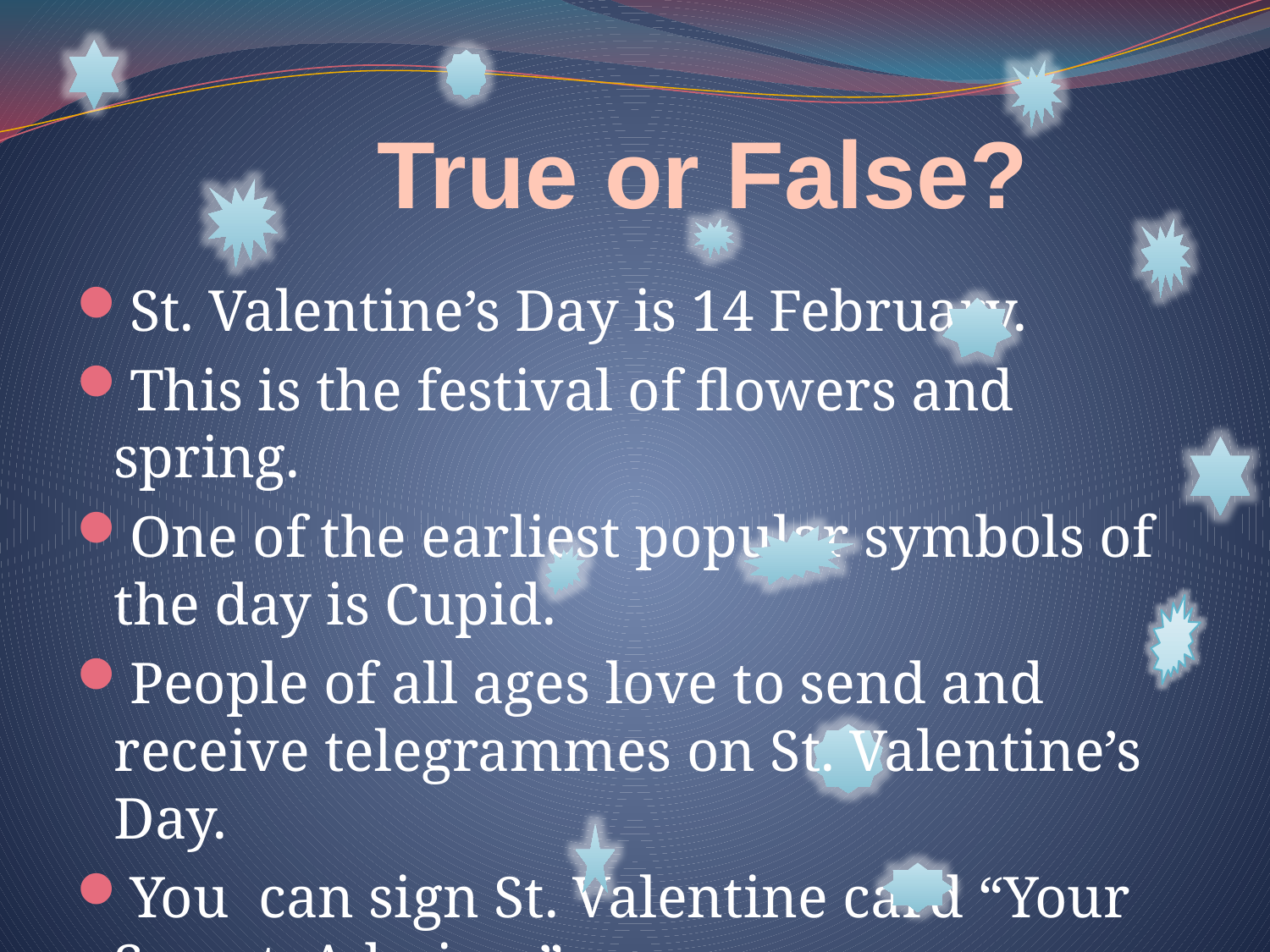

# True or False?

St. Valentine’s Day is 14 February.
This is the festival of flowers and spring.
One of the earliest popular symbols of the day is Cupid.
People of all ages love to send and receive telegrammes on St. Valentine’s Day.
You  can sign St. Valentine card “Your Secret  Admirer”